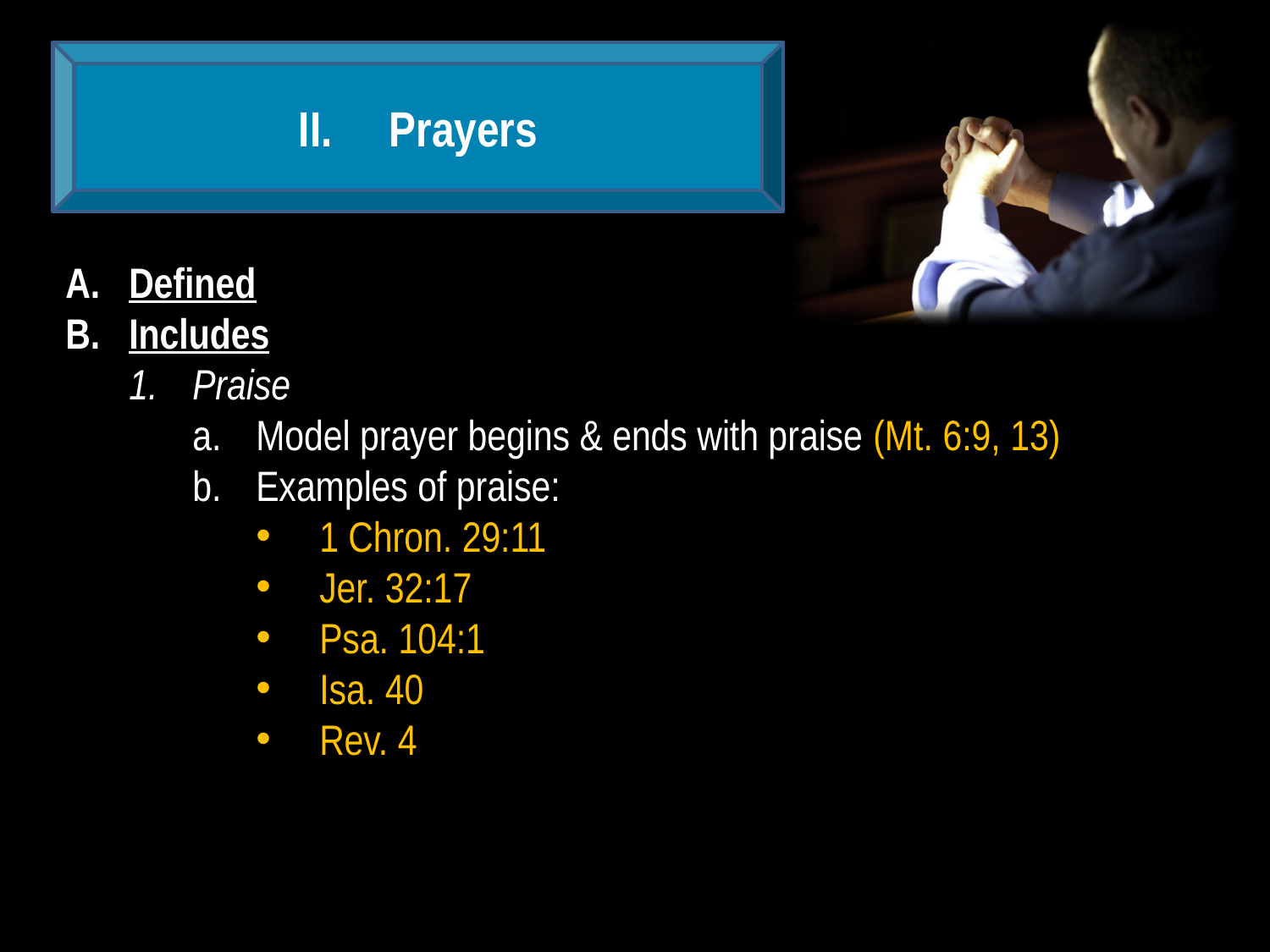

Prayers
Defined
Includes
Praise
Model prayer begins & ends with praise (Mt. 6:9, 13)
Examples of praise:
1 Chron. 29:11
Jer. 32:17
Psa. 104:1
Isa. 40
Rev. 4